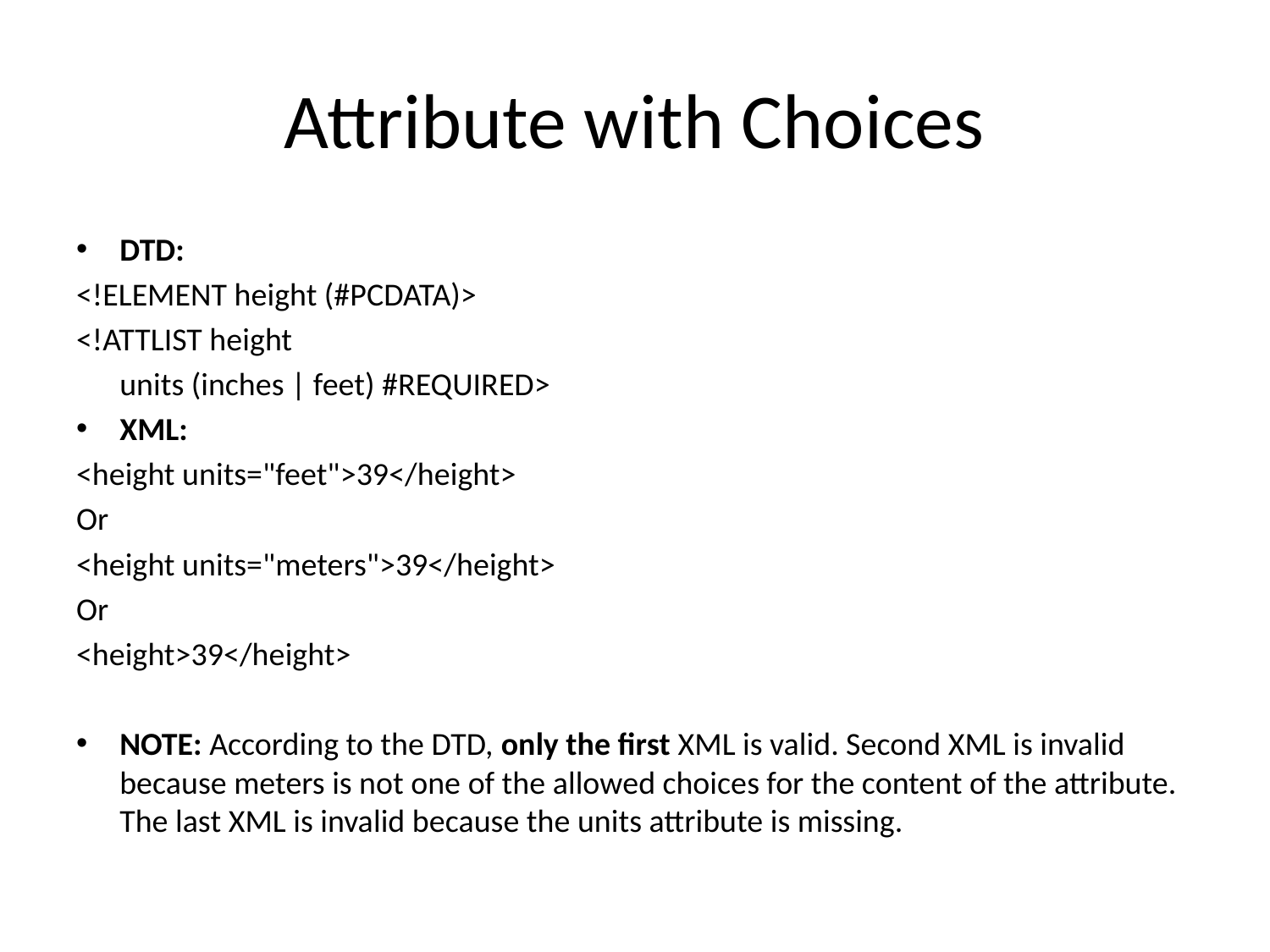

# Attribute with Choices
DTD:
<!ELEMENT height (#PCDATA)>
<!ATTLIST height
	units (inches | feet) #REQUIRED>
XML:
<height units="feet">39</height>
Or
<height units="meters">39</height>
Or
<height>39</height>

NOTE: According to the DTD, only the first XML is valid. Second XML is invalid because meters is not one of the allowed choices for the content of the attribute. The last XML is invalid because the units attribute is missing.